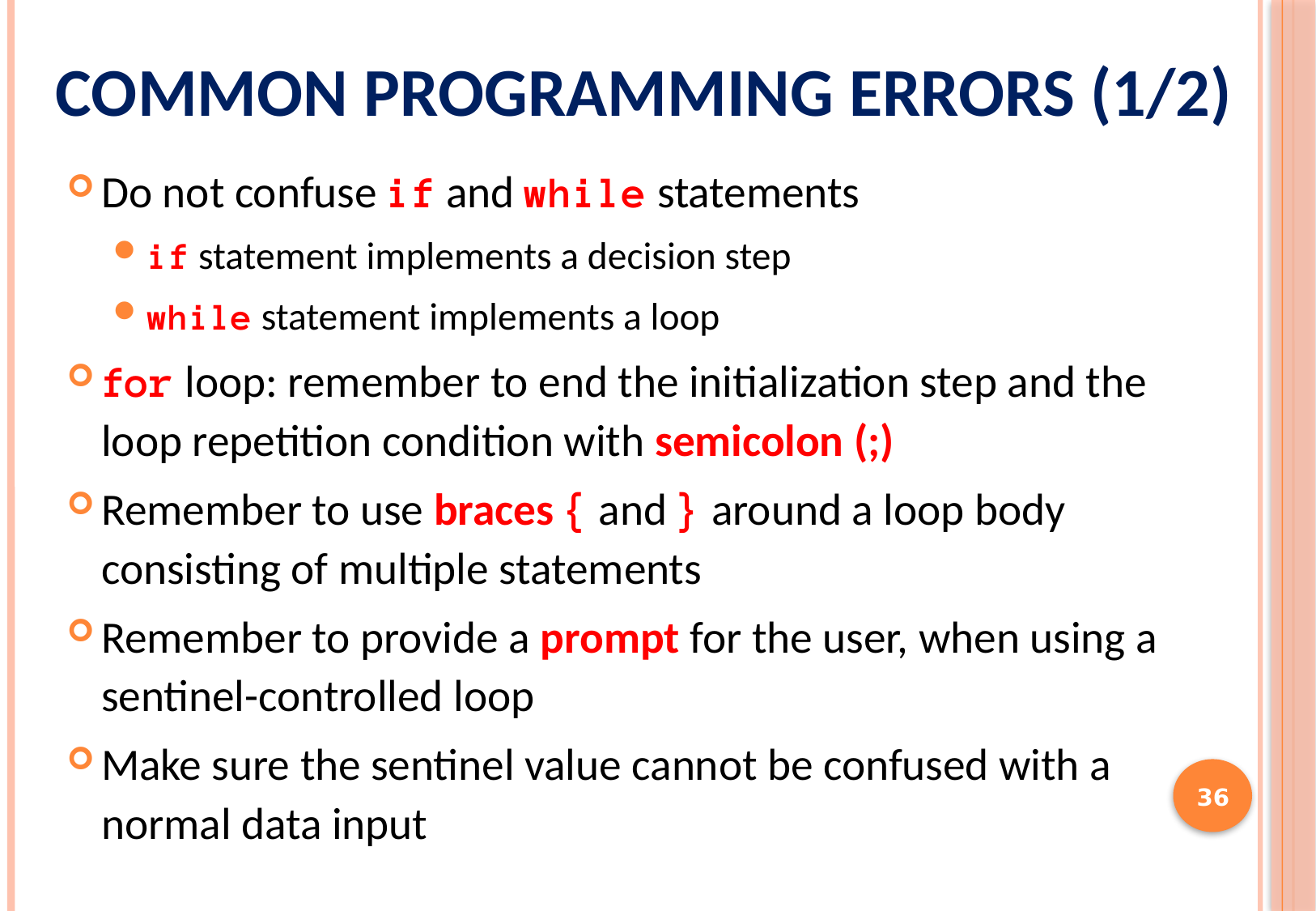

# Common Programming Errors (1/2)
Do not confuse if and while statements
if statement implements a decision step
while statement implements a loop
for loop: remember to end the initialization step and the loop repetition condition with semicolon (;)
Remember to use braces { and } around a loop body consisting of multiple statements
Remember to provide a prompt for the user, when using a sentinel-controlled loop
Make sure the sentinel value cannot be confused with a normal data input
36